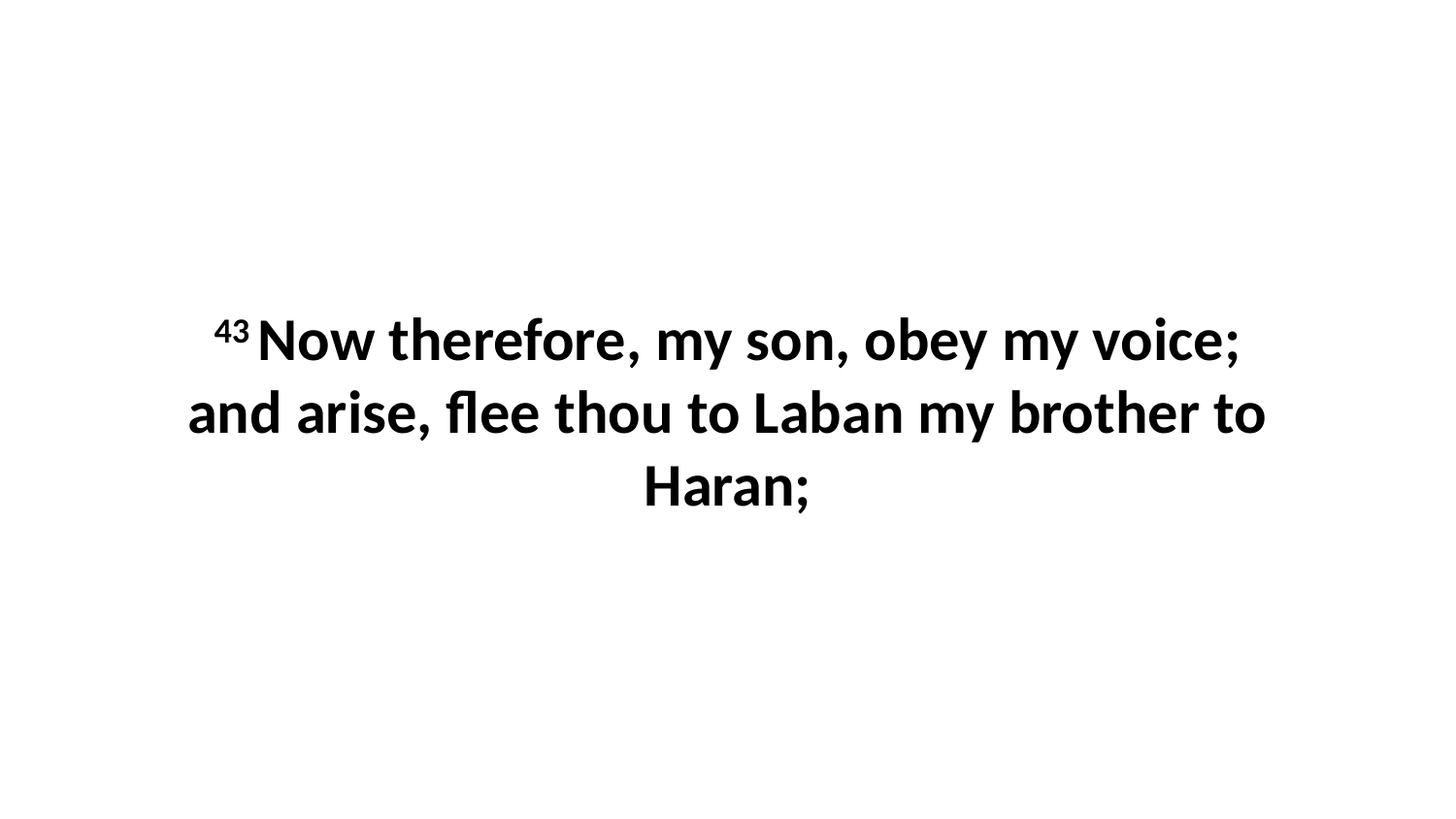

43 Now therefore, my son, obey my voice; and arise, flee thou to Laban my brother to Haran;